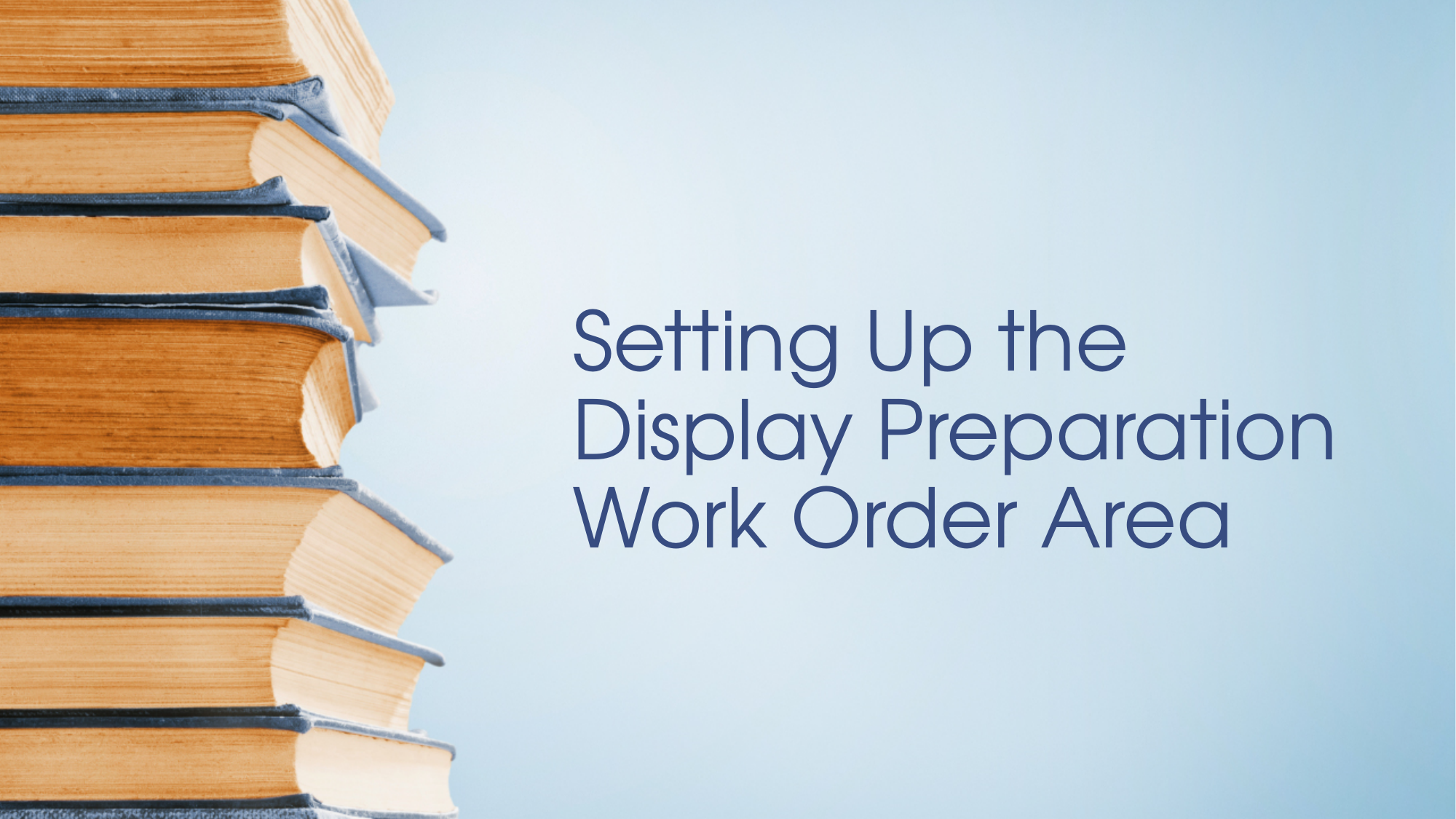

# Setting Up the Display Preparation Work Order Area